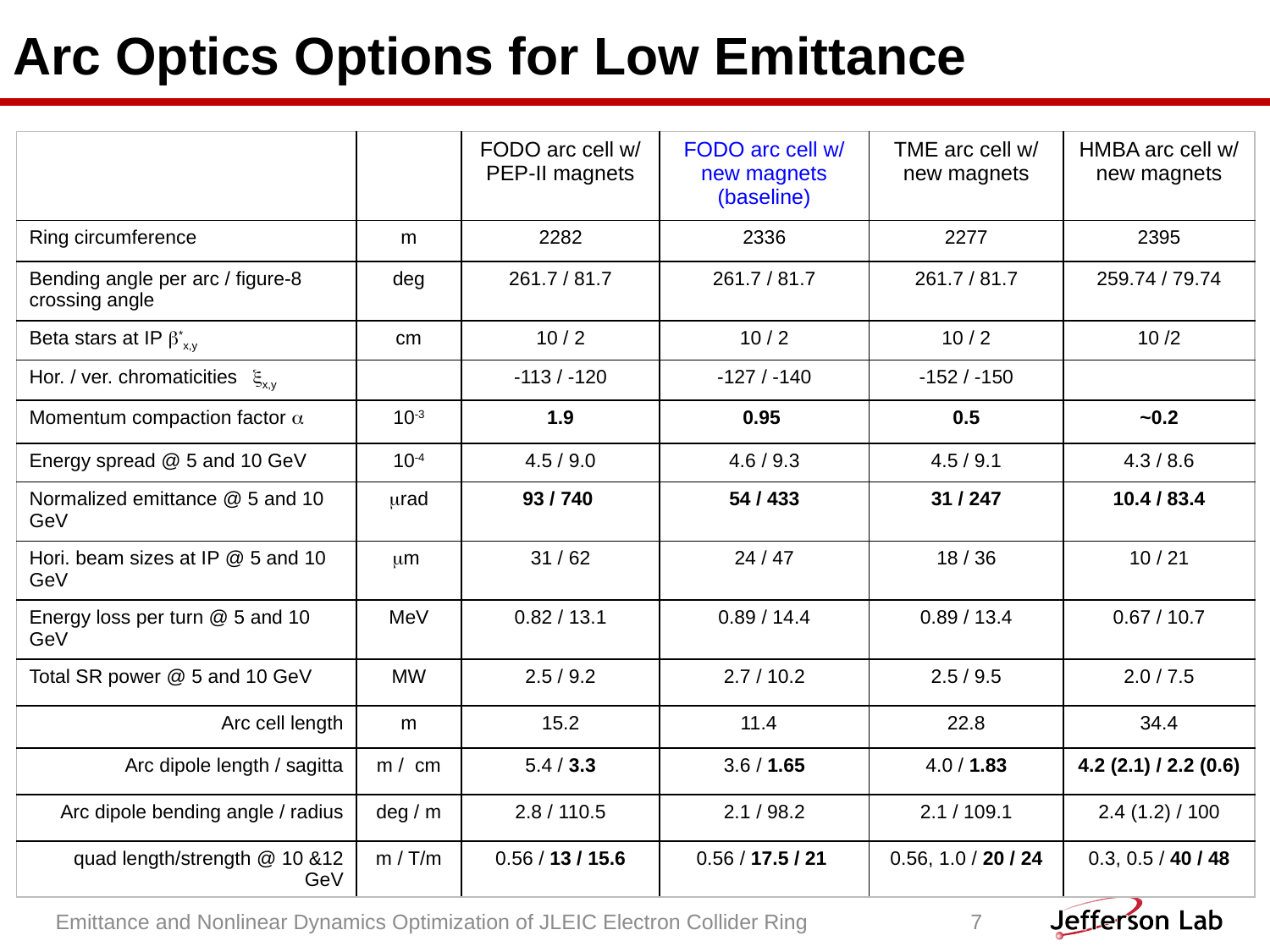

# Arc Optics Options for Low Emittance
|  |  | FODO arc cell w/ PEP-II magnets | FODO arc cell w/ new magnets (baseline) | TME arc cell w/ new magnets | HMBA arc cell w/ new magnets |
| --- | --- | --- | --- | --- | --- |
| Ring circumference | m | 2282 | 2336 | 2277 | 2395 |
| Bending angle per arc / figure-8 crossing angle | deg | 261.7 / 81.7 | 261.7 / 81.7 | 261.7 / 81.7 | 259.74 / 79.74 |
| Beta stars at IP β\*x,y | cm | 10 / 2 | 10 / 2 | 10 / 2 | 10 /2 |
| Hor. / ver. chromaticities ξx,y |  | -113 / -120 | -127 / -140 | -152 / -150 |  |
| Momentum compaction factor α | 10-3 | 1.9 | 0.95 | 0.5 | ~0.2 |
| Energy spread @ 5 and 10 GeV | 10-4 | 4.5 / 9.0 | 4.6 / 9.3 | 4.5 / 9.1 | 4.3 / 8.6 |
| Normalized emittance @ 5 and 10 GeV | μrad | 93 / 740 | 54 / 433 | 31 / 247 | 10.4 / 83.4 |
| Hori. beam sizes at IP @ 5 and 10 GeV | μm | 31 / 62 | 24 / 47 | 18 / 36 | 10 / 21 |
| Energy loss per turn @ 5 and 10 GeV | MeV | 0.82 / 13.1 | 0.89 / 14.4 | 0.89 / 13.4 | 0.67 / 10.7 |
| Total SR power @ 5 and 10 GeV | MW | 2.5 / 9.2 | 2.7 / 10.2 | 2.5 / 9.5 | 2.0 / 7.5 |
| Arc cell length | m | 15.2 | 11.4 | 22.8 | 34.4 |
| Arc dipole length / sagitta | m / cm | 5.4 / 3.3 | 3.6 / 1.65 | 4.0 / 1.83 | 4.2 (2.1) / 2.2 (0.6) |
| Arc dipole bending angle / radius | deg / m | 2.8 / 110.5 | 2.1 / 98.2 | 2.1 / 109.1 | 2.4 (1.2) / 100 |
| quad length/strength @ 10 &12 GeV | m / T/m | 0.56 / 13 / 15.6 | 0.56 / 17.5 / 21 | 0.56, 1.0 / 20 / 24 | 0.3, 0.5 / 40 / 48 |
Emittance and Nonlinear Dynamics Optimization of JLEIC Electron Collider Ring
7